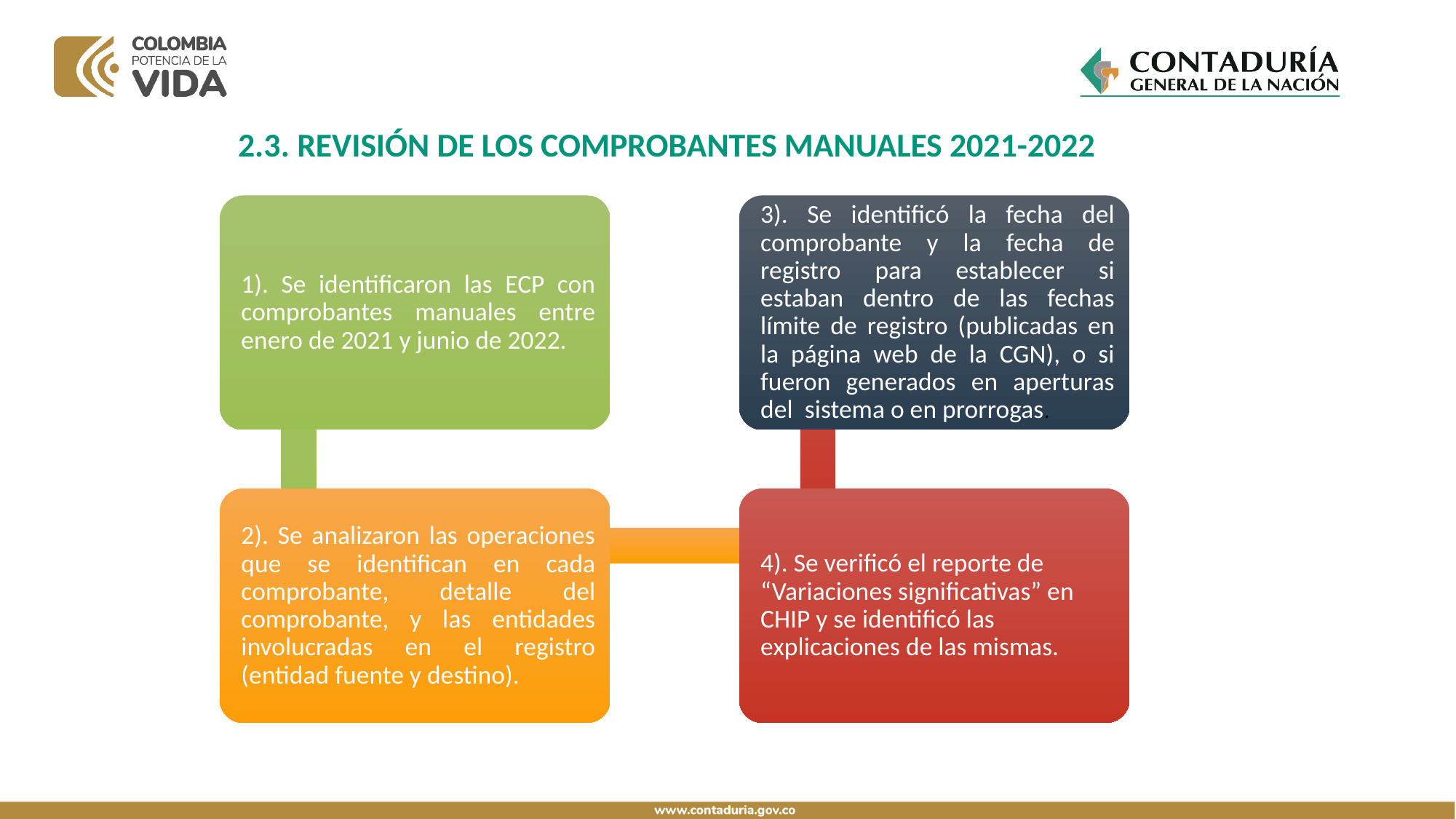

2.3. REVISIÓN DE LOS COMPROBANTES MANUALES 2021-2022
1). Se identificaron las ECP con comprobantes manuales entre enero de 2021 y junio de 2022.
2). Se analizaron las operaciones que se identifican en cada comprobante, detalle del comprobante, y las entidades involucradas en el registro (entidad fuente y destino).

4). Se verificó el reporte de “Variaciones significativas” en CHIP y se identificó las explicaciones de las mismas.

3). Se identificó la fecha del comprobante y la fecha de registro para establecer si estaban dentro de las fechas límite de registro (publicadas en la página web de la CGN), o si fueron generados en aperturas del  sistema o en prorrogas.